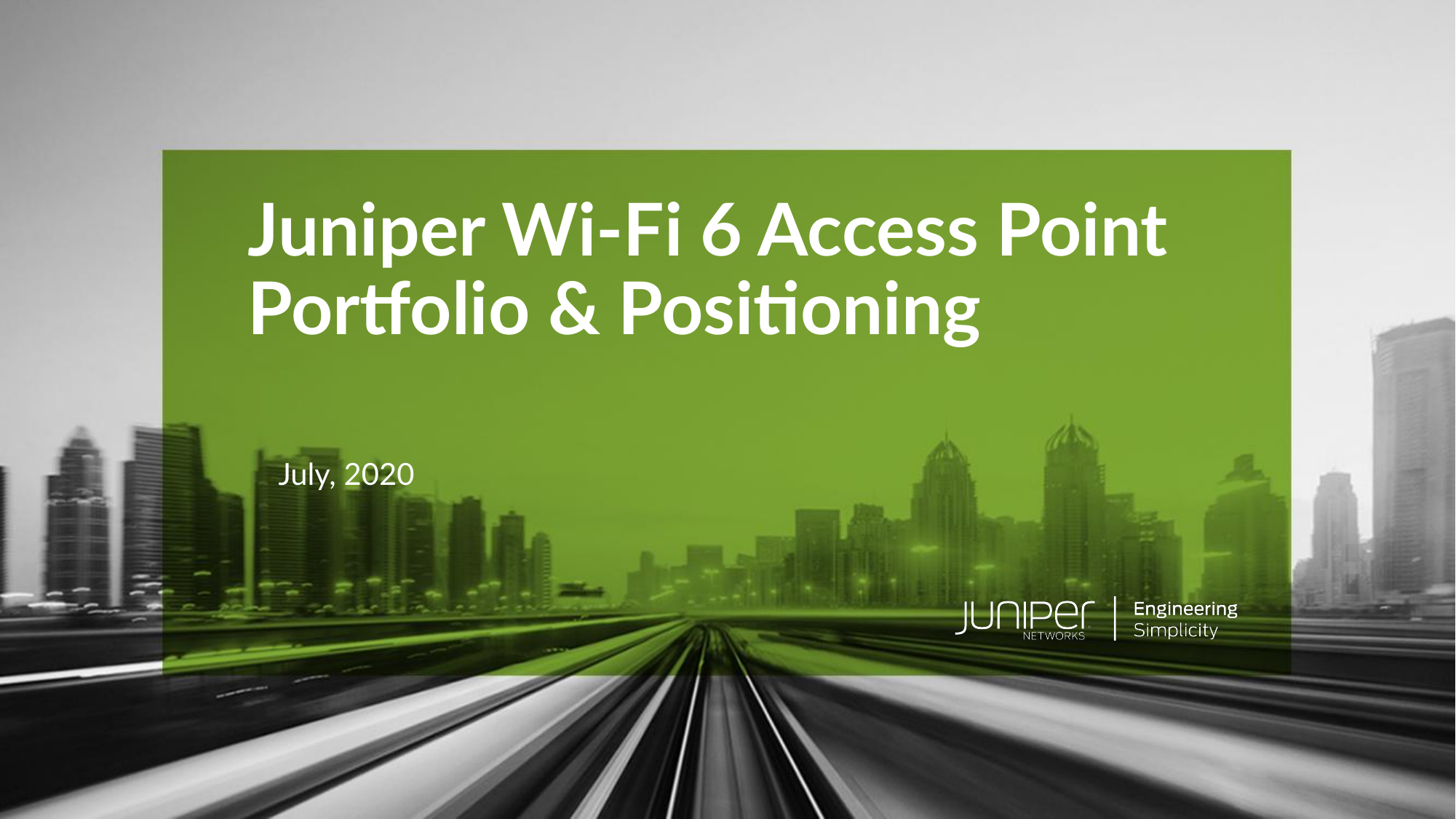

# Juniper Wi-Fi 6 Access Point Portfolio & Positioning
July, 2020